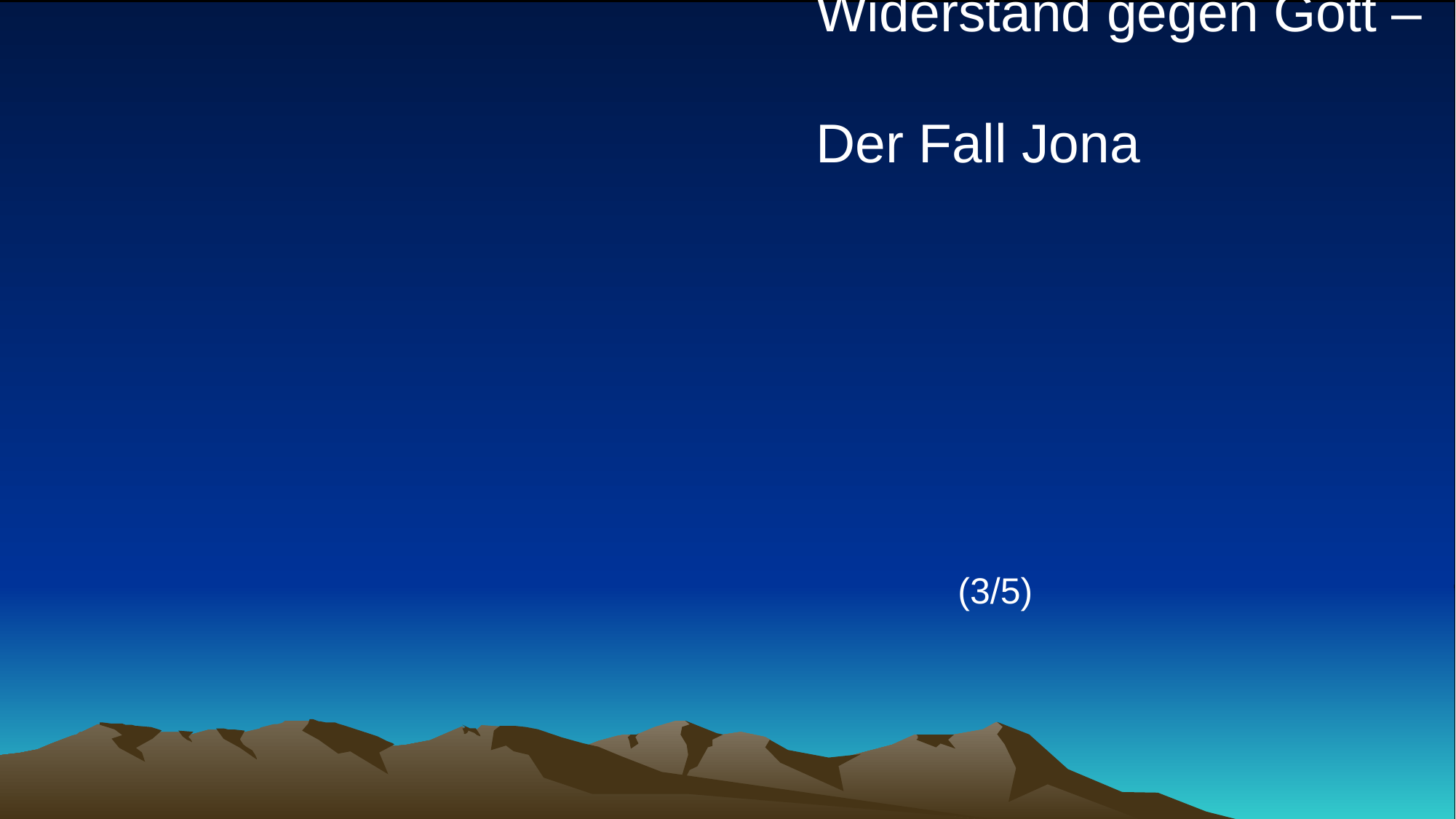

# Widerstand gegen Gott – Der Fall Jona (3/5)